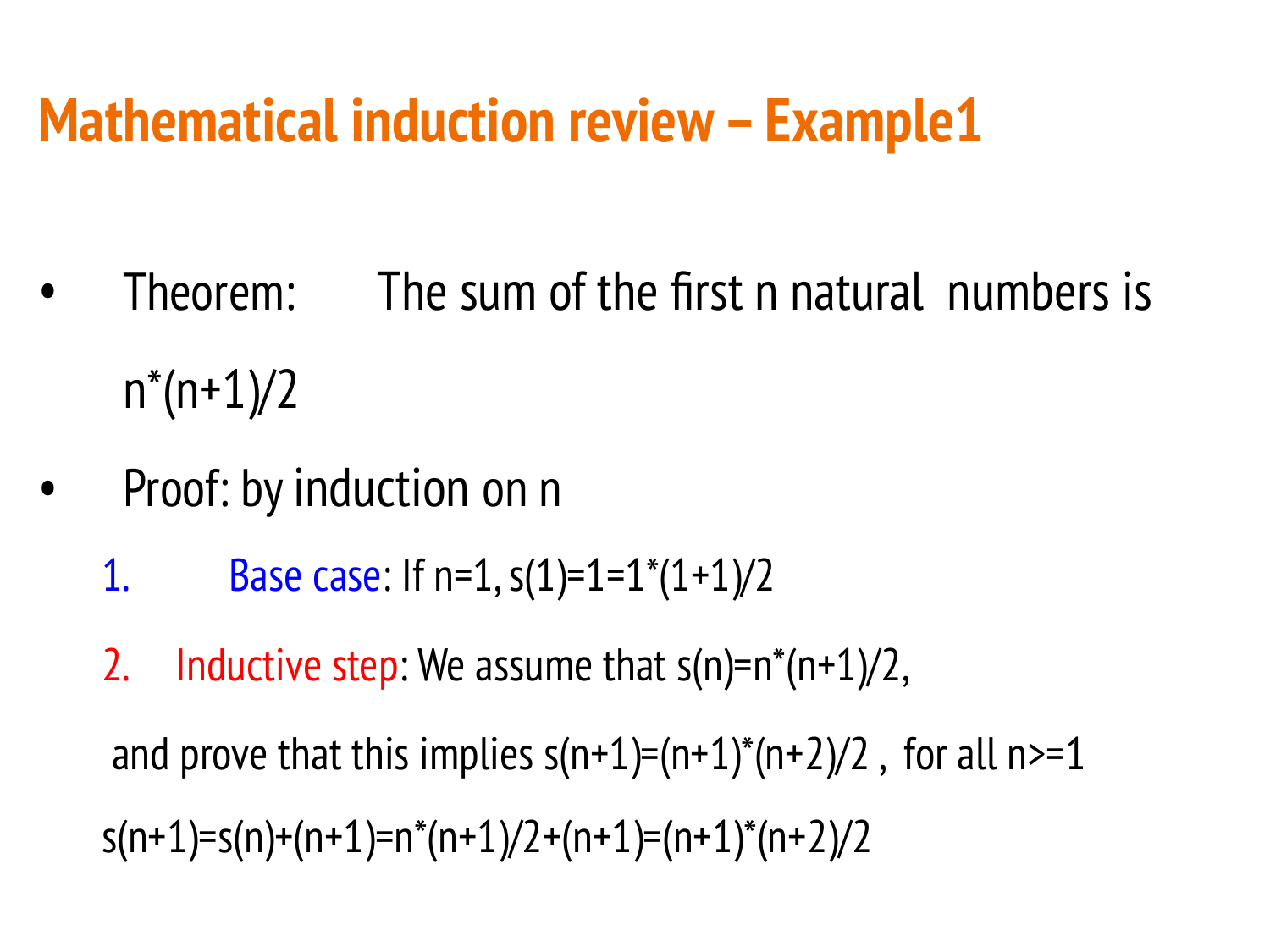

# Mathematical induction review – Example1
Theorem:	The sum of the first n natural  numbers is n*(n+1)/2
Proof: by induction on n
1.	Base case: If n=1, s(1)=1=1*(1+1)/2
2.	Inductive step: We assume that s(n)=n*(n+1)/2,
 and prove that this implies s(n+1)=(n+1)*(n+2)/2 ,  for all n>=1
s(n+1)=s(n)+(n+1)=n*(n+1)/2+(n+1)=(n+1)*(n+2)/2